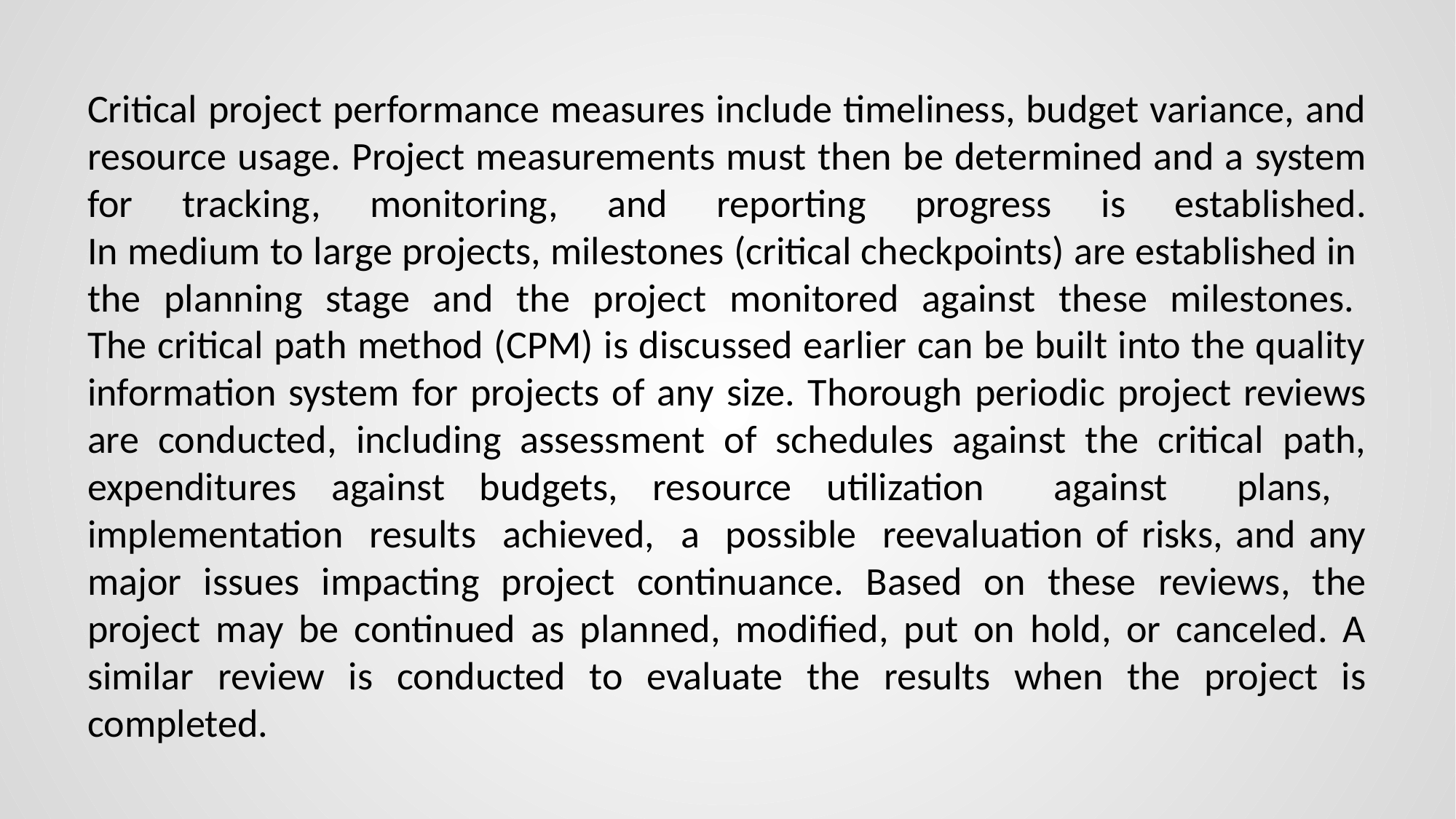

# Critical project performance measures include timeliness, budget variance, and resource usage. Project measurements must then be determined and a system for tracking, monitoring, and reporting progress is established. In medium to large projects, milestones (critical checkpoints) are established in  the  planning  stage  and  the  project  monitored  against  these  milestones.  The critical path method (CPM) is discussed earlier can be built into the quality information system for projects of any size. Thorough periodic project reviews are conducted, including assessment of schedules against the critical path, expenditures against budgets, resource utilization  against  plans,  implementation  results  achieved,  a  possible  reevaluation of risks, and any major issues impacting project continuance. Based on these reviews, the project may be continued as planned, modified, put on hold, or canceled. A similar review is conducted to evaluate the results when the project is completed.